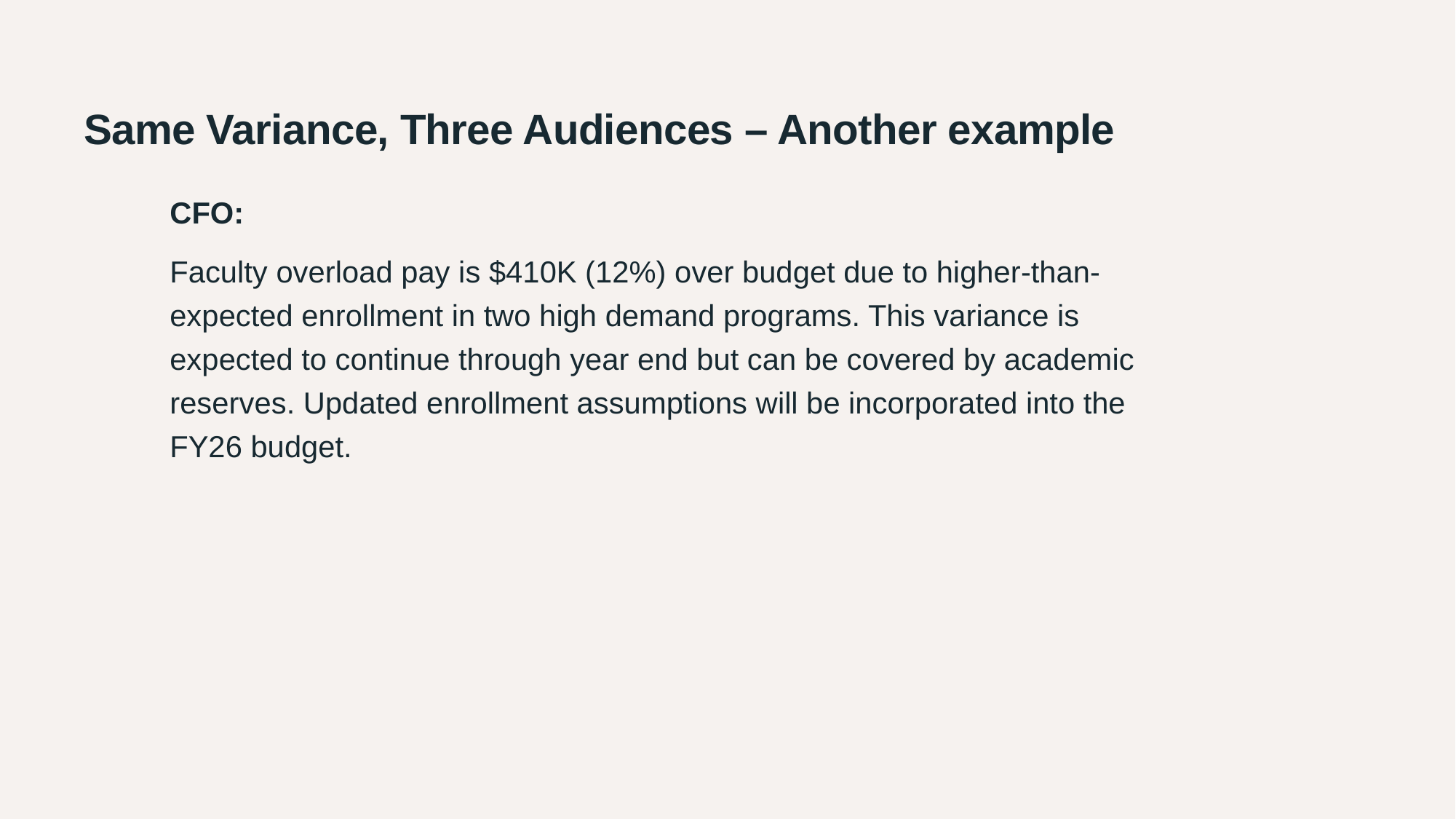

# Same Variance, Three Audiences – Another example
CFO:
Faculty overload pay is $410K (12%) over budget due to higher-than-expected enrollment in two high demand programs. This variance is expected to continue through year end but can be covered by academic reserves. Updated enrollment assumptions will be incorporated into the FY26 budget.